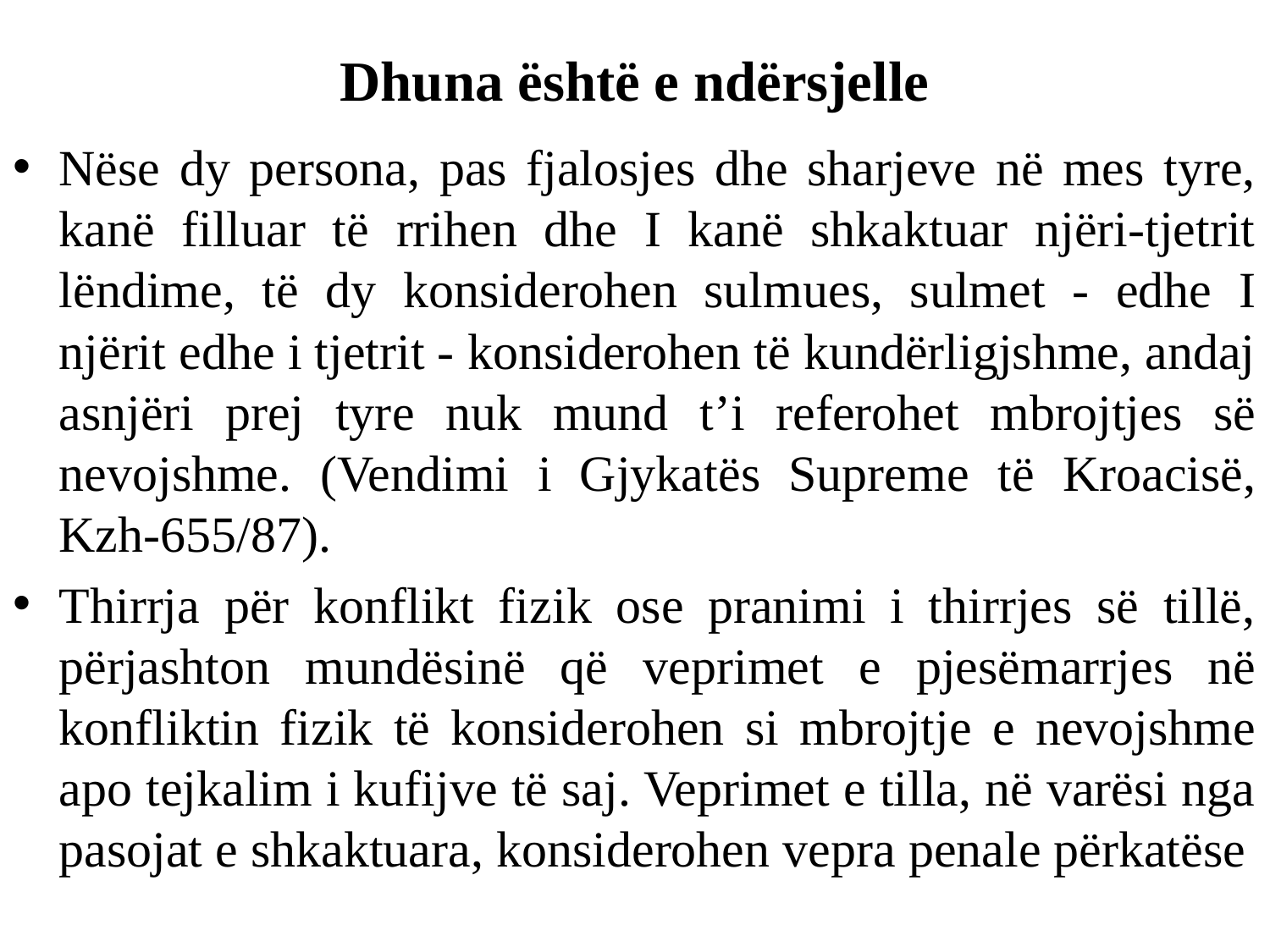

# Dhuna është e ndërsjelle
Nëse dy persona, pas fjalosjes dhe sharjeve në mes tyre, kanë filluar të rrihen dhe I kanë shkaktuar njëri-tjetrit lëndime, të dy konsiderohen sulmues, sulmet - edhe I njërit edhe i tjetrit - konsiderohen të kundërligjshme, andaj asnjëri prej tyre nuk mund t’i referohet mbrojtjes së nevojshme. (Vendimi i Gjykatës Supreme të Kroacisë, Kzh-655/87).
Thirrja për konflikt fizik ose pranimi i thirrjes së tillë, përjashton mundësinë që veprimet e pjesëmarrjes në konfliktin fizik të konsiderohen si mbrojtje e nevojshme apo tejkalim i kufijve të saj. Veprimet e tilla, në varësi nga pasojat e shkaktuara, konsiderohen vepra penale përkatëse